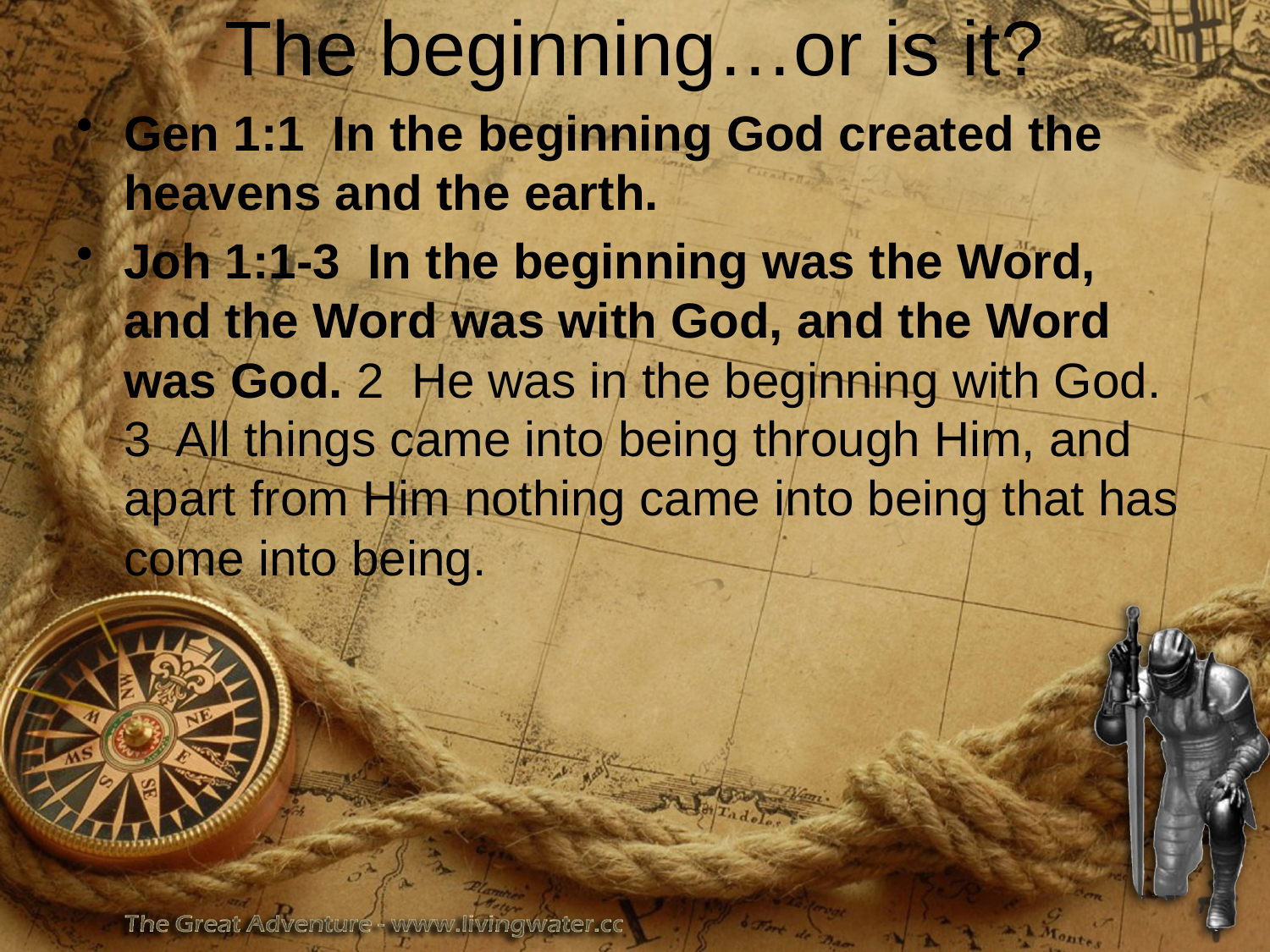

# The beginning…or is it?
Gen 1:1  In the beginning God created the heavens and the earth.
Joh 1:1-3  In the beginning was the Word, and the Word was with God, and the Word was God. 2  He was in the beginning with God. 3  All things came into being through Him, and apart from Him nothing came into being that has come into being.